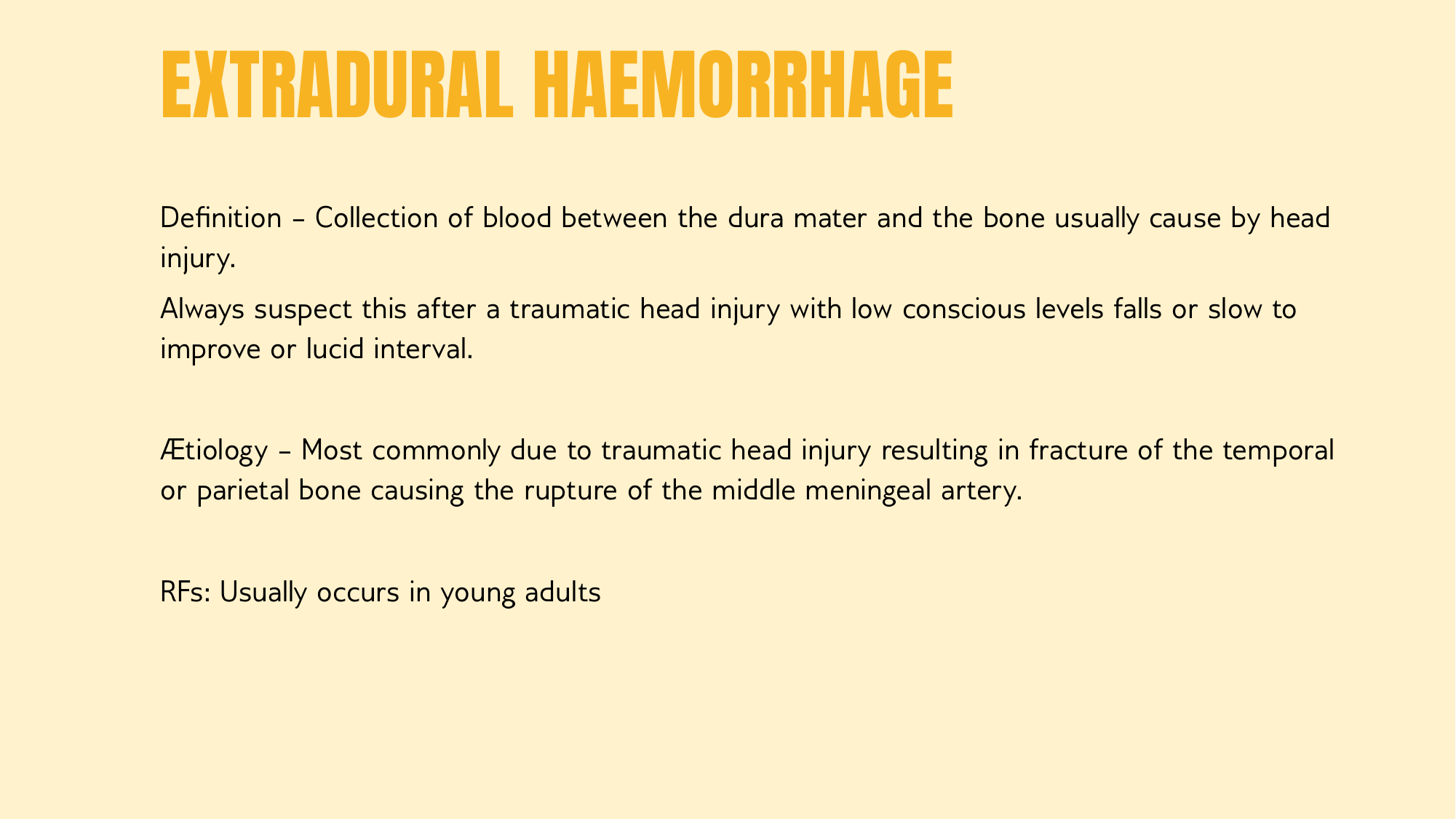

# EXTRADURAL HAEMORRHAGE
Definition – Collection of blood between the dura mater and the bone usually cause by head injury.
Always suspect this after a traumatic head injury with low conscious levels falls or slow to improve or lucid interval.

Aetiology – Most commonly due to traumatic head injury resulting in fracture of the temporal or parietal bone causing the rupture of the middle meningeal artery.

RFs: Usually occurs in young adults